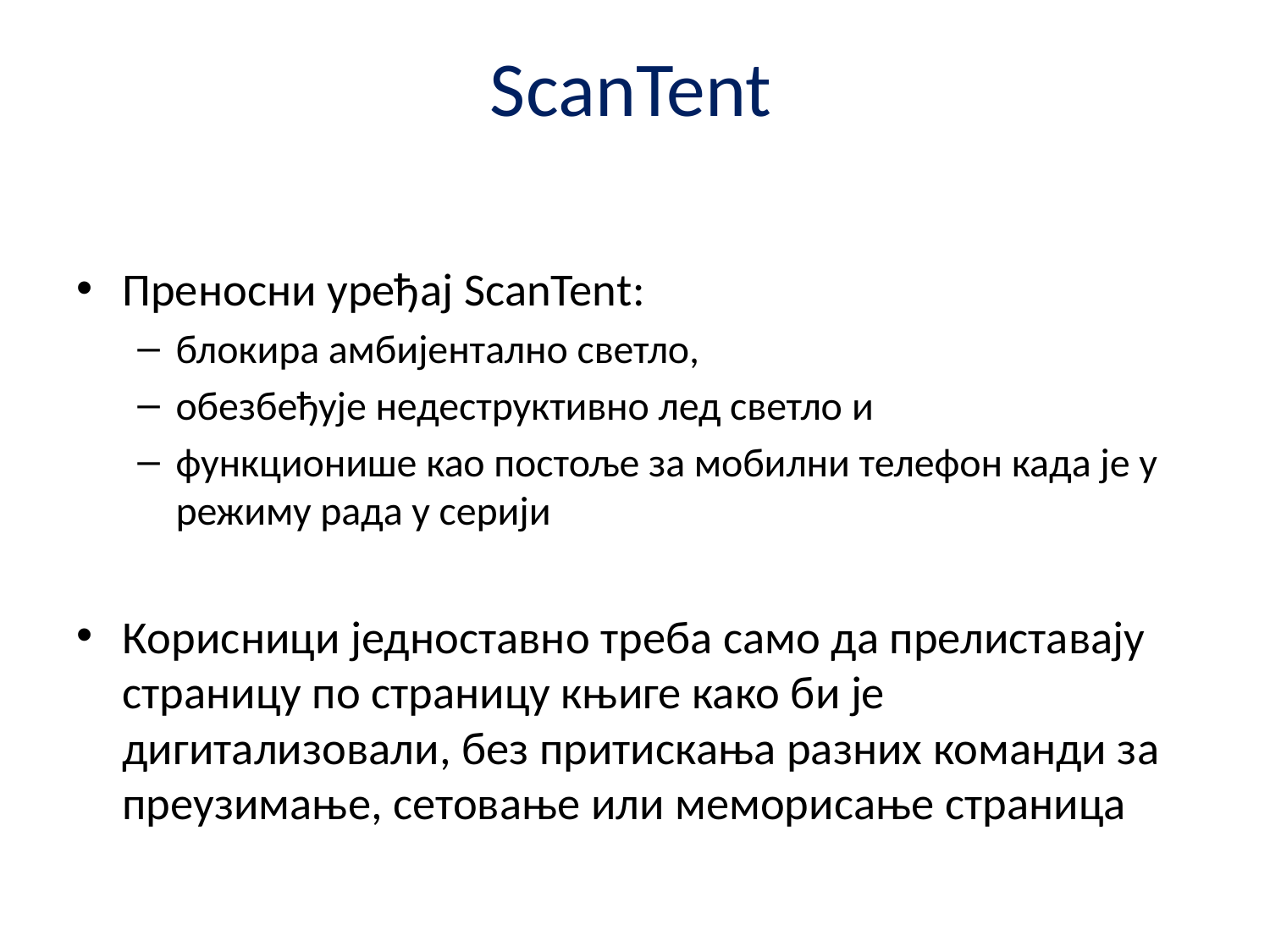

# ScanTent

Преносни уређај ScanTent:
блокира амбијентално светло,
обезбеђује недеструктивно лед светло и
функционише као постоље за мобилни телефон када је у режиму рада у серији

Корисници једноставно треба само да прелиставају страницу по страницу књиге како би је дигитализовали, без притискања разних команди за преузимање, сетовање или меморисање страница